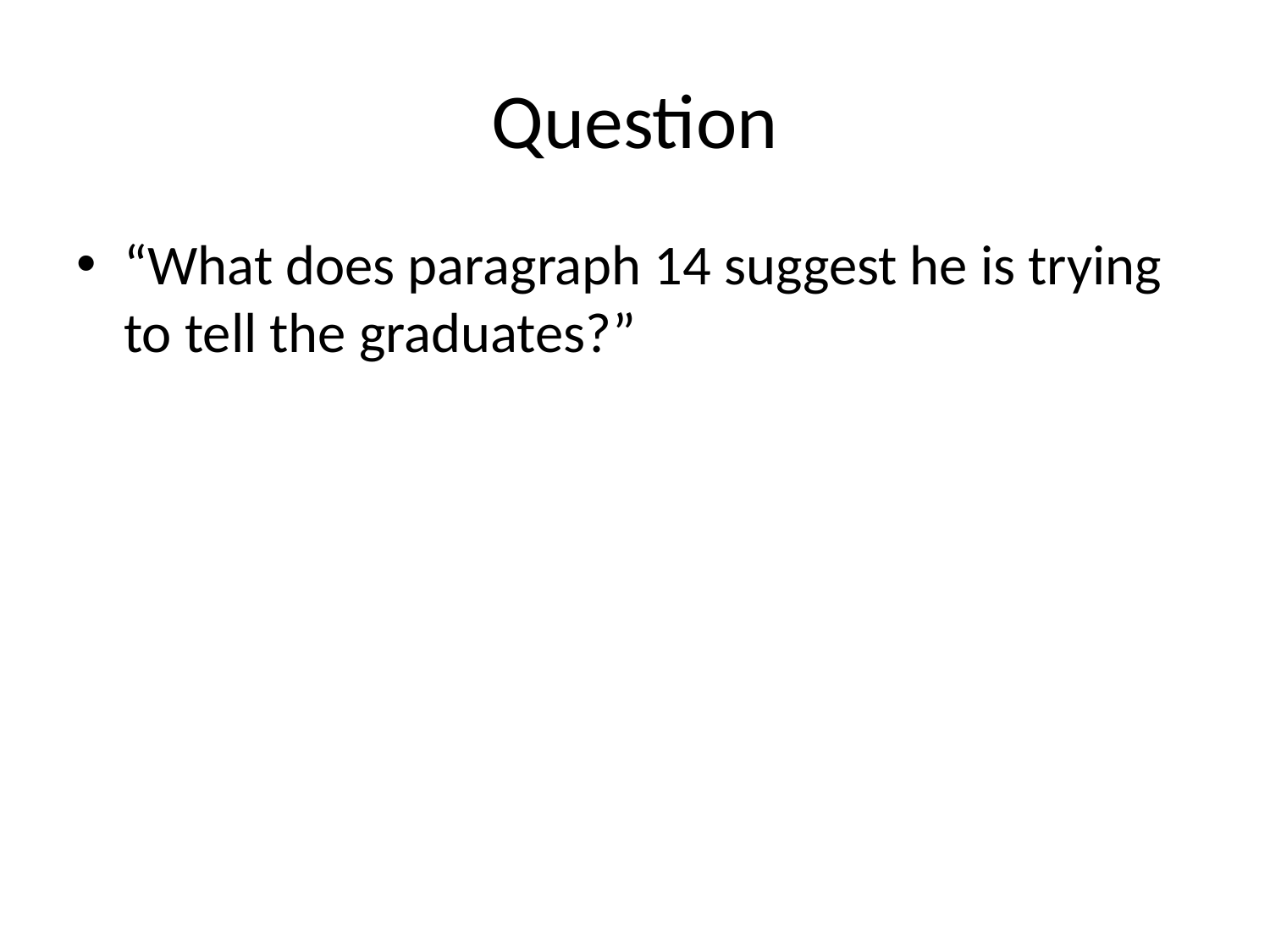

# Question
“What does paragraph 14 suggest he is trying to tell the graduates?”